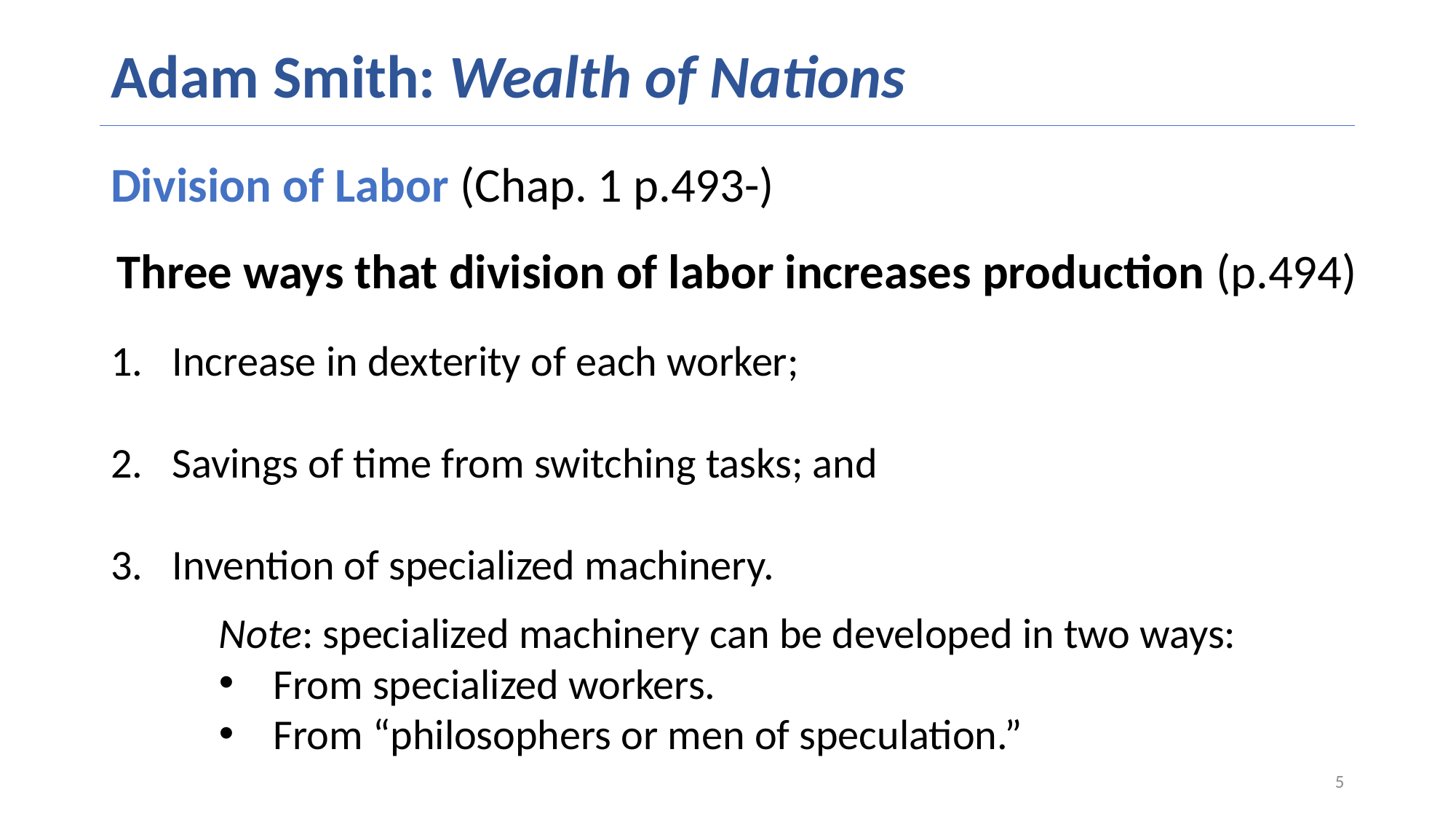

# Adam Smith: Wealth of Nations
Division of Labor (Chap. 1 p.493-)
Three ways that division of labor increases production (p.494)
Increase in dexterity of each worker;

Savings of time from switching tasks; and

Invention of specialized machinery.
Note: specialized machinery can be developed in two ways:
From specialized workers.
From “philosophers or men of speculation.”
5